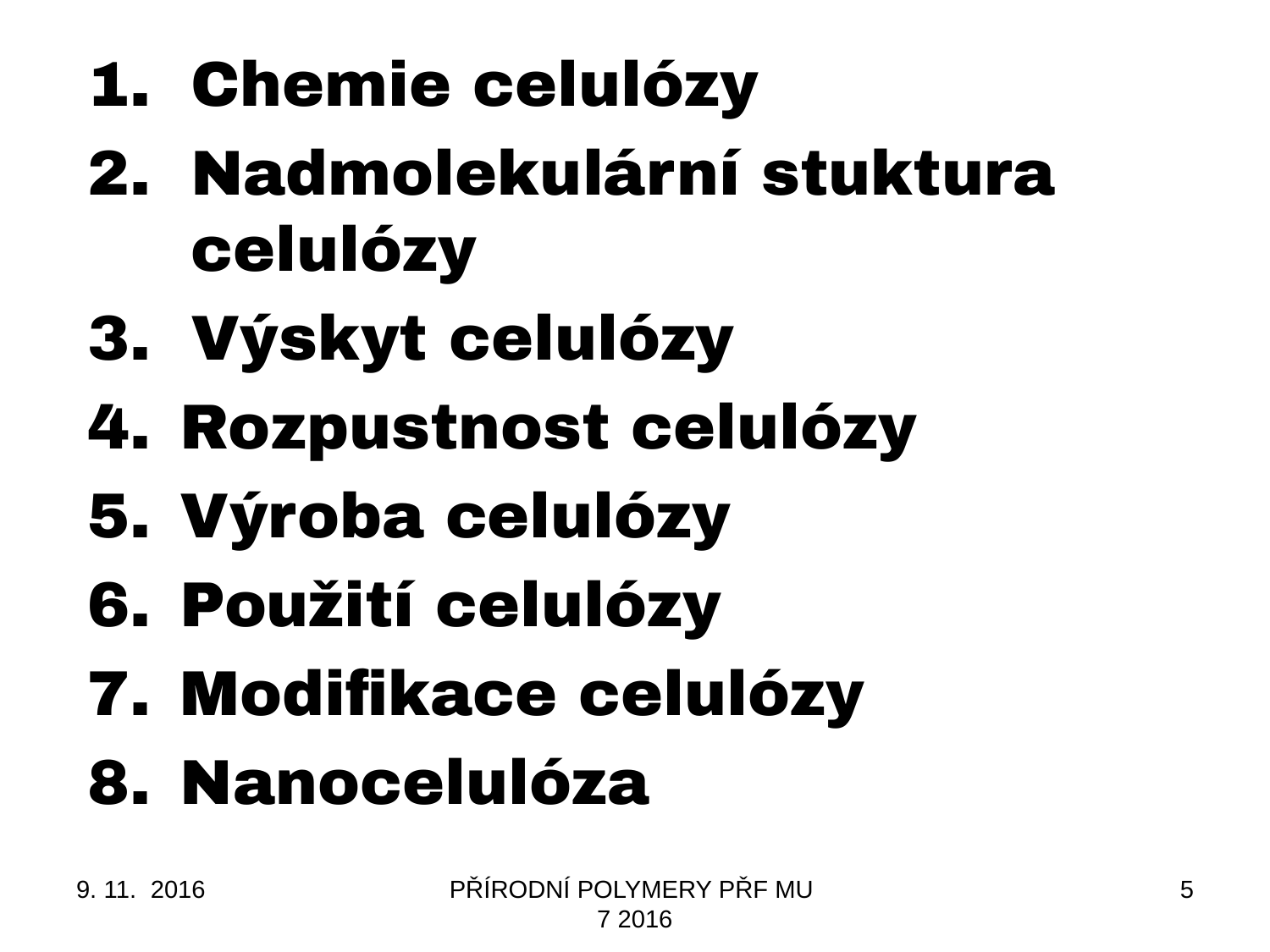

Chemie celulózy
Nadmolekulární stuktura celulózy
Výskyt celulózy
 Rozpustnost celulózy
 Výroba celulózy
 Použití celulózy
 Modifikace celulózy
 Nanocelulóza
9. 11.  2016
PŘÍRODNÍ POLYMERY PŘF MU  7 2016
5